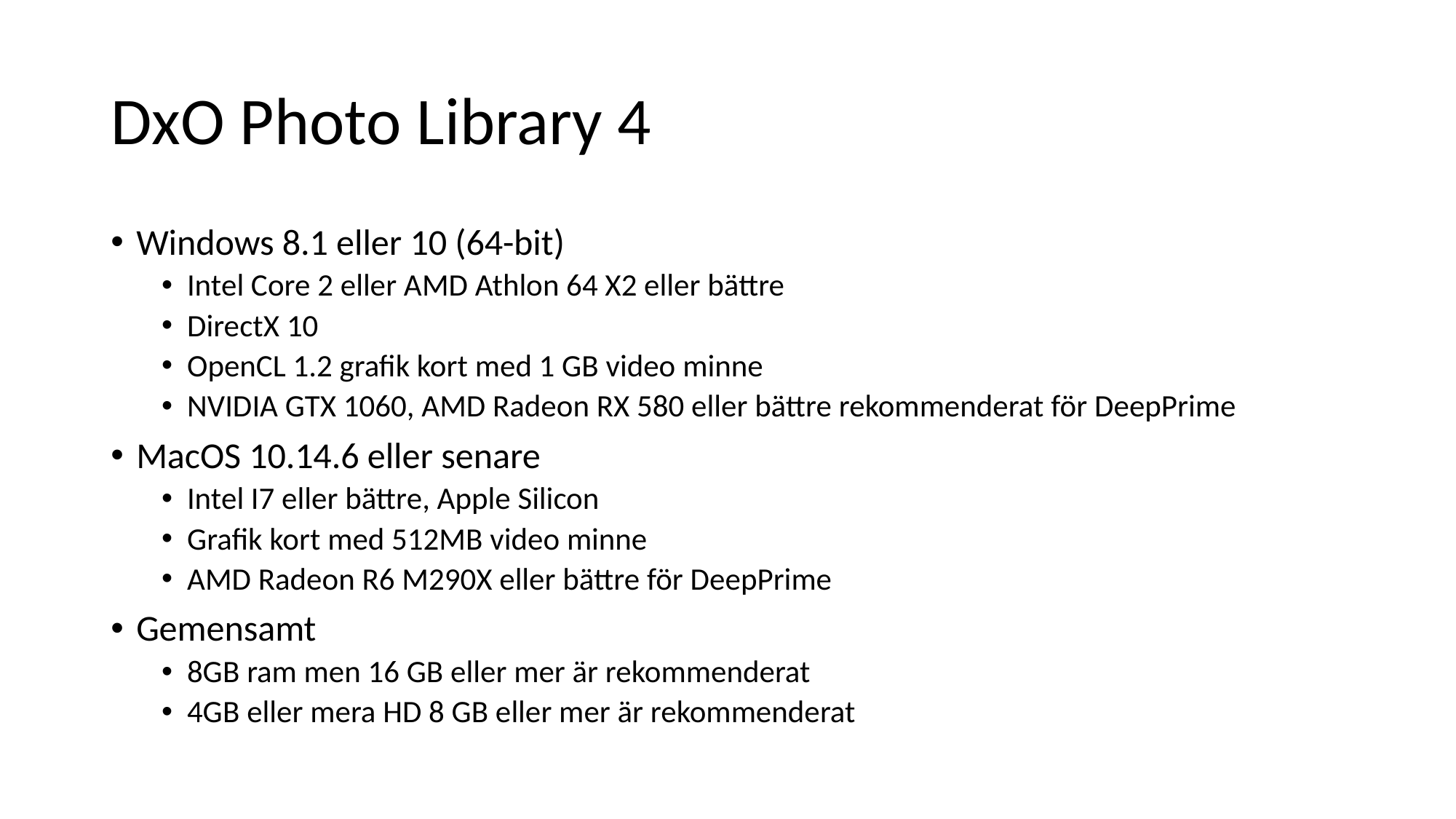

# DxO Photo Library 4
Windows 8.1 eller 10 (64-bit)
Intel Core 2 eller AMD Athlon 64 X2 eller bättre
DirectX 10
OpenCL 1.2 grafik kort med 1 GB video minne
NVIDIA GTX 1060, AMD Radeon RX 580 eller bättre rekommenderat för DeepPrime
MacOS 10.14.6 eller senare
Intel I7 eller bättre, Apple Silicon
Grafik kort med 512MB video minne
AMD Radeon R6 M290X eller bättre för DeepPrime
Gemensamt
8GB ram men 16 GB eller mer är rekommenderat
4GB eller mera HD 8 GB eller mer är rekommenderat